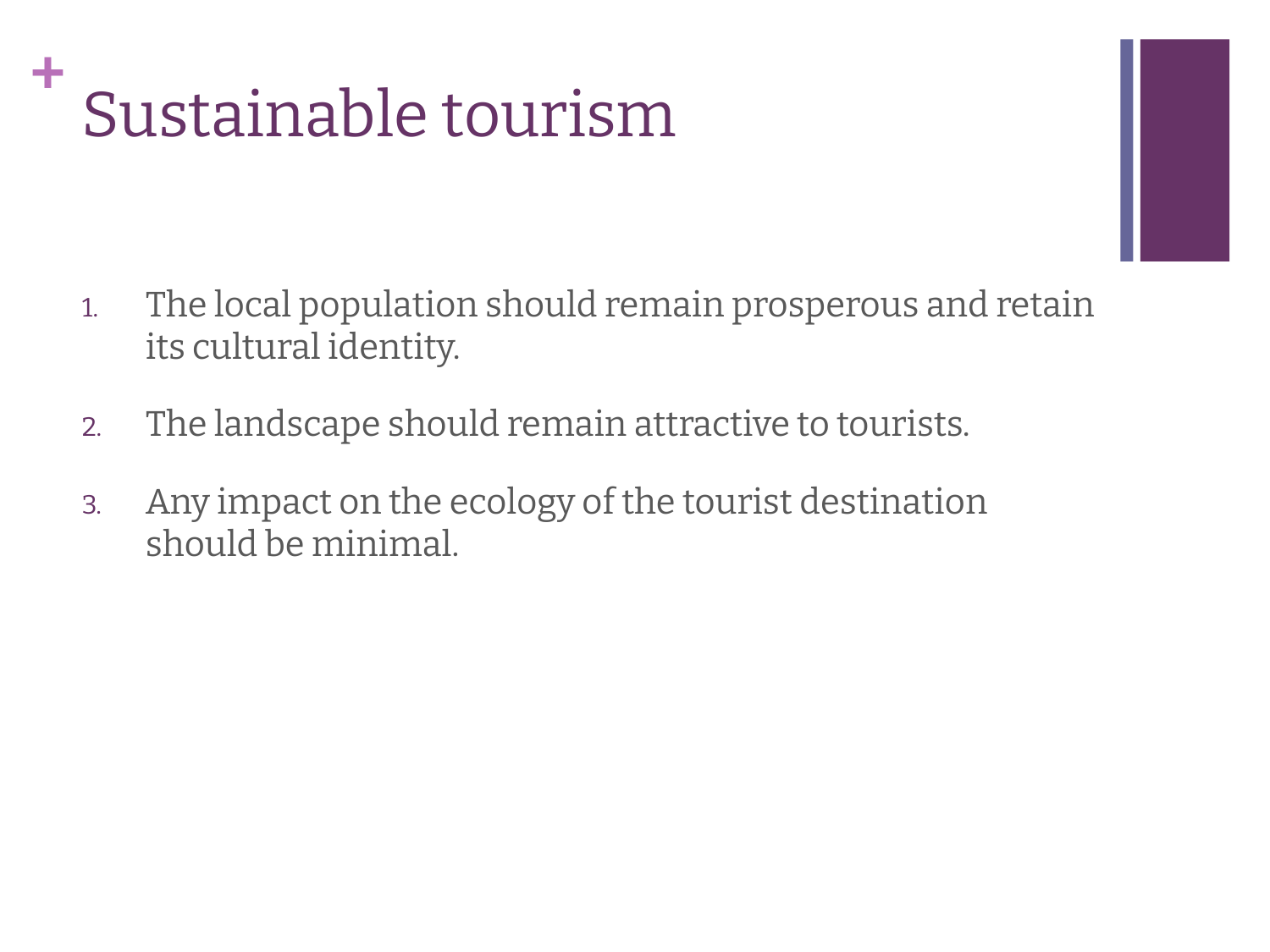

# Sustainable tourism
The local population should remain prosperous and retain its cultural identity.
The landscape should remain attractive to tourists.
Any impact on the ecology of the tourist destination should be minimal.